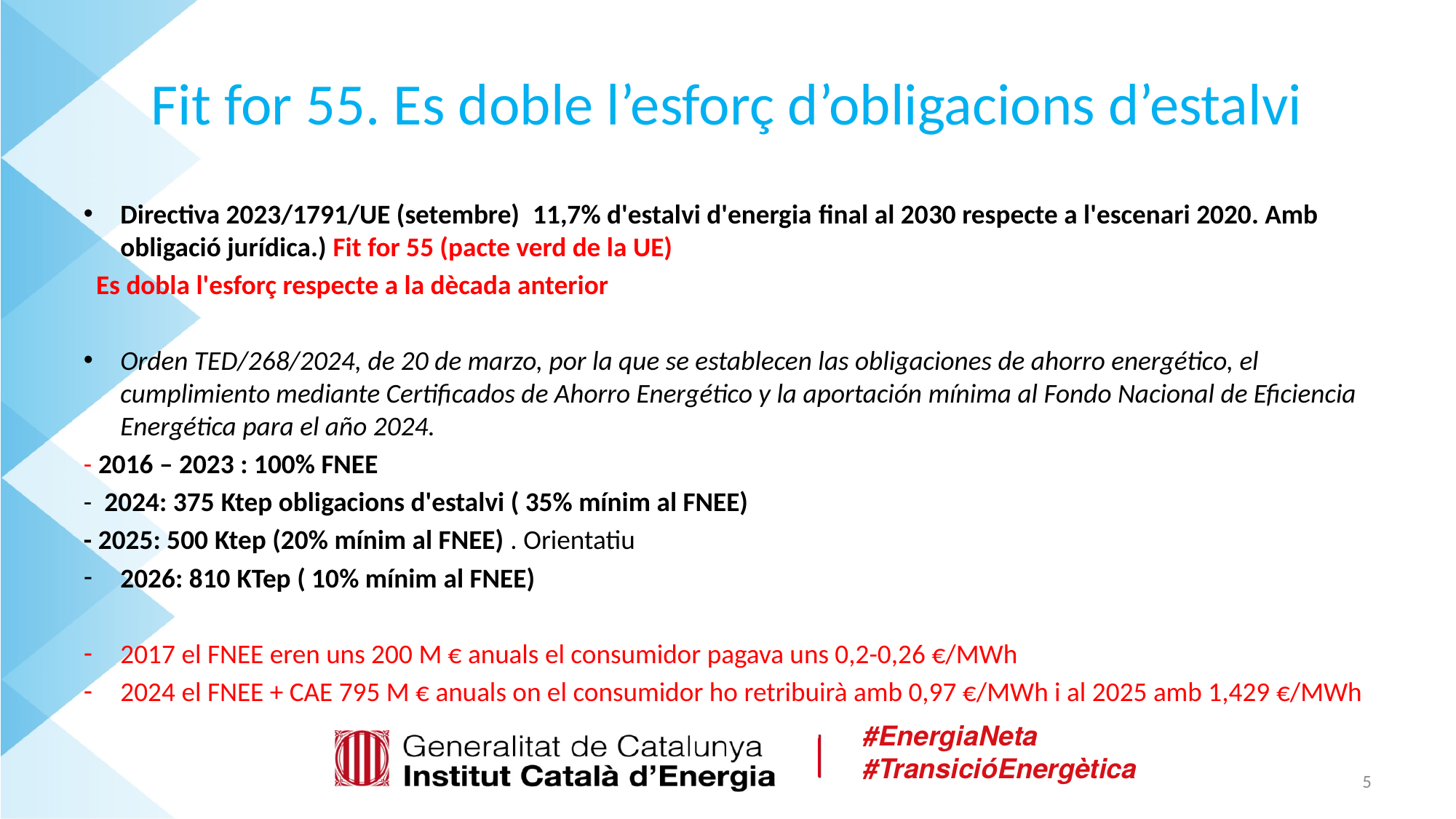

# Fit for 55. Es doble l’esforç d’obligacions d’estalvi
Directiva 2023/1791/UE (setembre)  11,7% d'estalvi d'energia final al 2030 respecte a l'escenari 2020. Amb obligació jurídica.) Fit for 55 (pacte verd de la UE)
  Es dobla l'esforç respecte a la dècada anterior

Orden TED/268/2024, de 20 de marzo, por la que se establecen las obligaciones de ahorro energético, el cumplimiento mediante Certificados de Ahorro Energético y la aportación mínima al Fondo Nacional de Eficiencia Energética para el año 2024.
- 2016 – 2023 : 100% FNEE
-  2024: 375 Ktep obligacions d'estalvi ( 35% mínim al FNEE)
- 2025: 500 Ktep (20% mínim al FNEE) . Orientatiu
2026: 810 KTep ( 10% mínim al FNEE)

2017 el FNEE eren uns 200 M € anuals el consumidor pagava uns 0,2-0,26 €/MWh
2024 el FNEE + CAE 795 M € anuals on el consumidor ho retribuirà amb 0,97 €/MWh i al 2025 amb 1,429 €/MWh

5